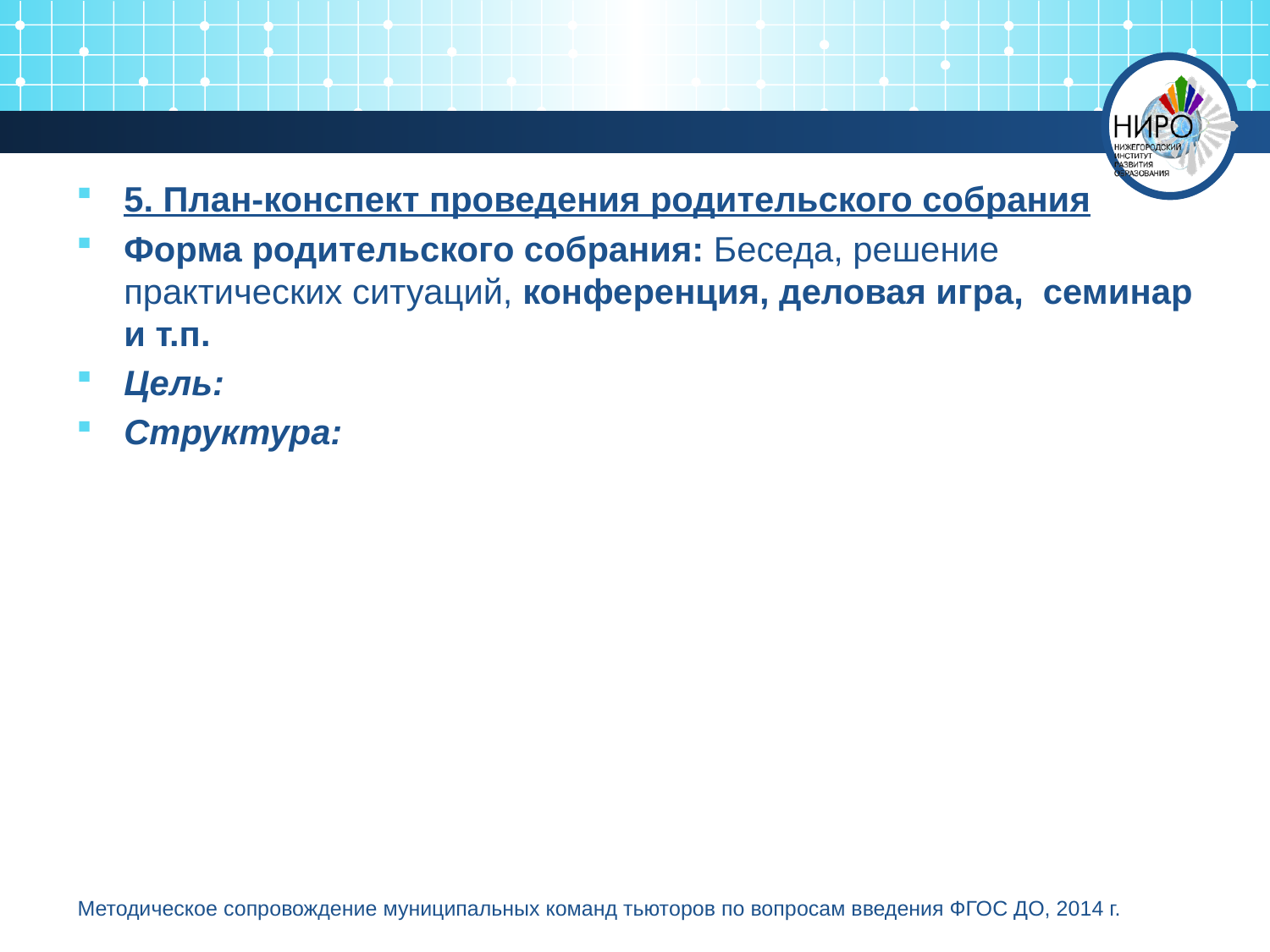

#
5. План-конспект проведения родительского собрания
Форма родительского собрания: Беседа, решение практических ситуаций, конференция, деловая игра,  семинар и т.п.
Цель:
Структура:
Методическое сопровождение муниципальных команд тьюторов по вопросам введения ФГОС ДО, 2014 г.